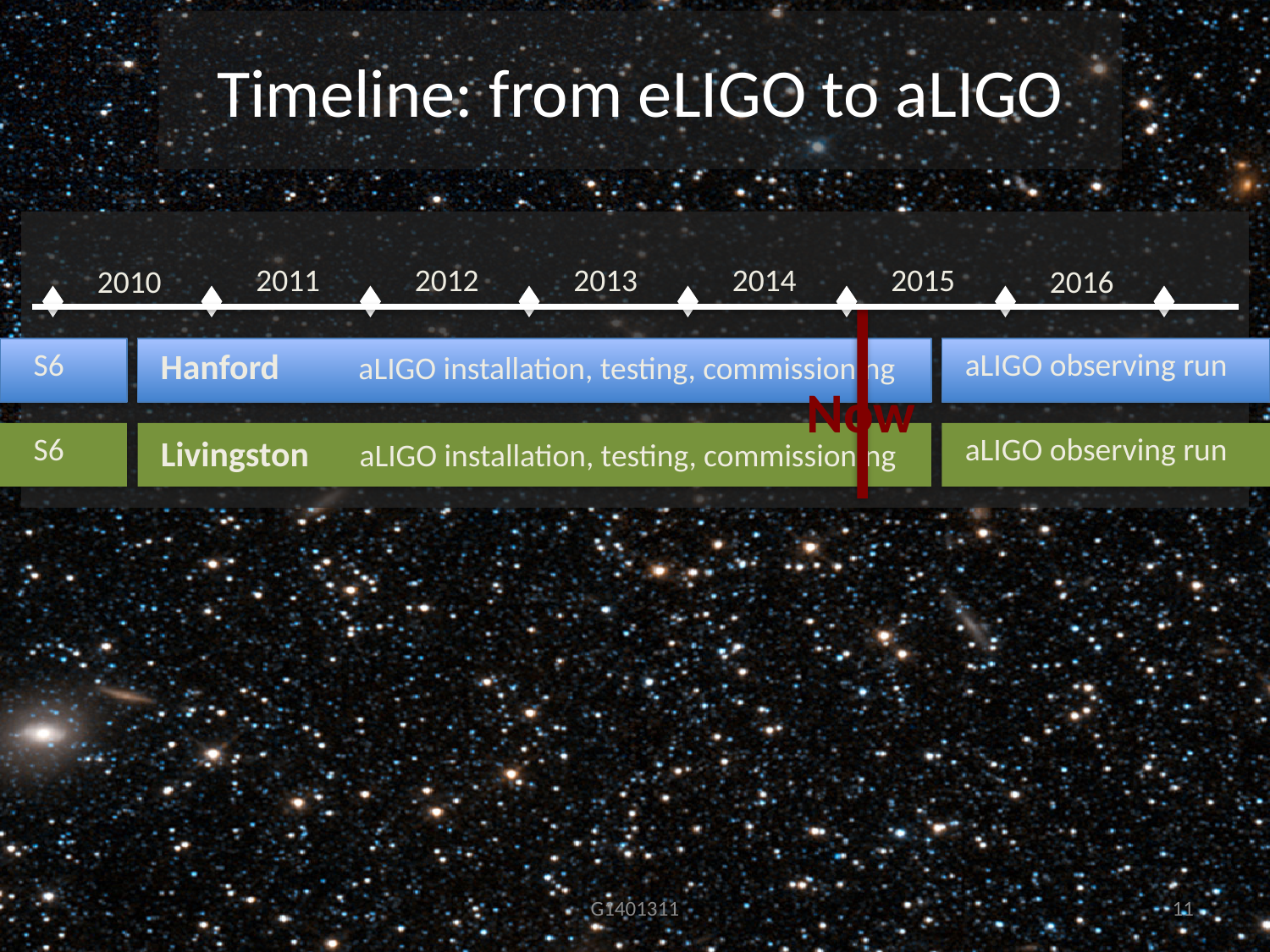

# Timeline: from eLIGO to aLIGO

2011
2012
2013
2014
2015
2010
2016

S6

Hanford           aLIGO installation, testing, commissioning

aLIGO observing run
Now

S6

aLIGO observing run
Livingston       aLIGO installation, testing, commissioning
G1401311
11